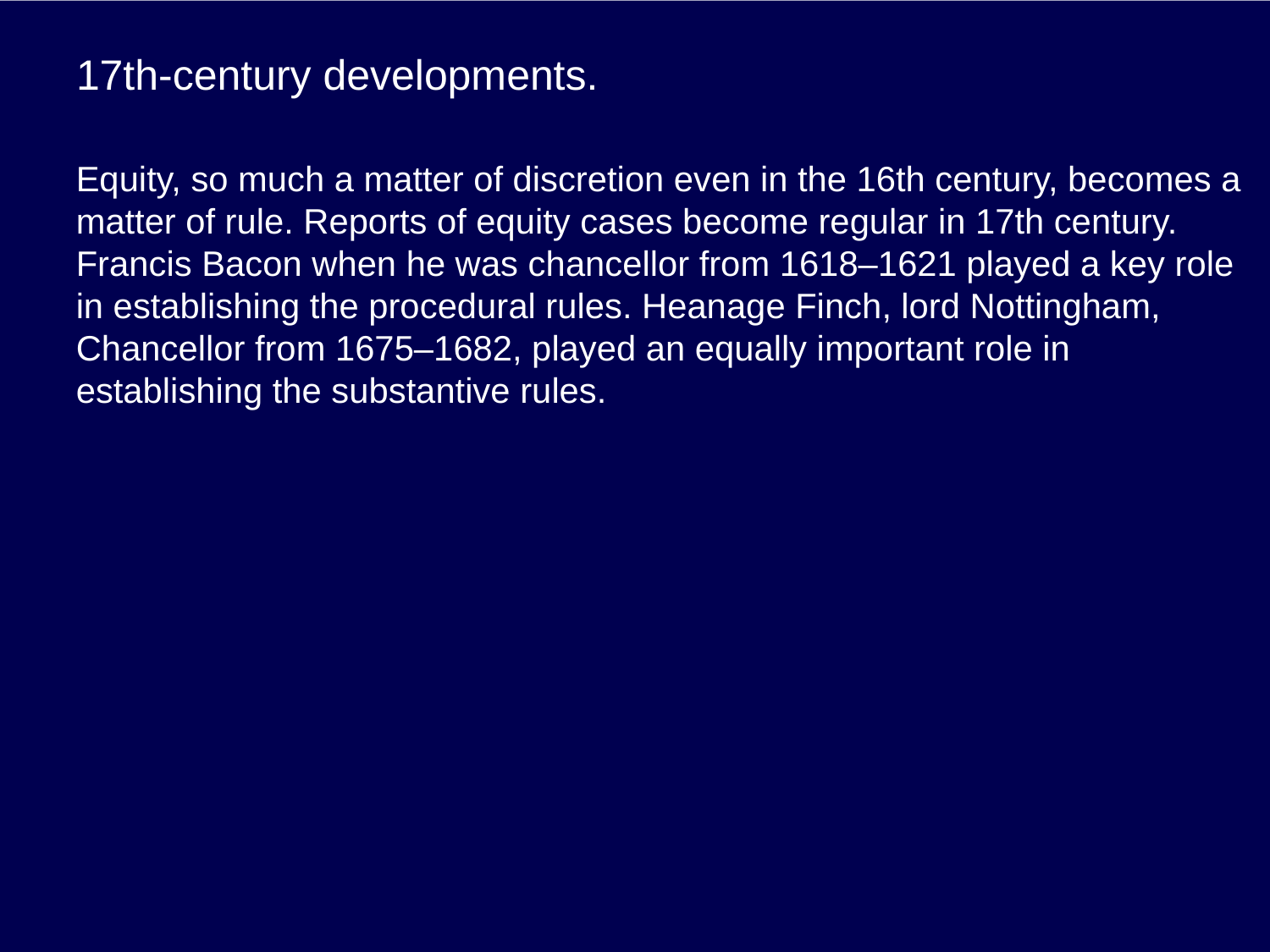

# 17th-century developments.
Equity, so much a matter of discretion even in the 16th century, becomes a matter of rule. Reports of equity cases become regular in 17th century. Francis Bacon when he was chancellor from 1618–1621 played a key role in establishing the procedural rules. Heanage Finch, lord Nottingham, Chancellor from 1675–1682, played an equally important role in establishing the substantive rules.